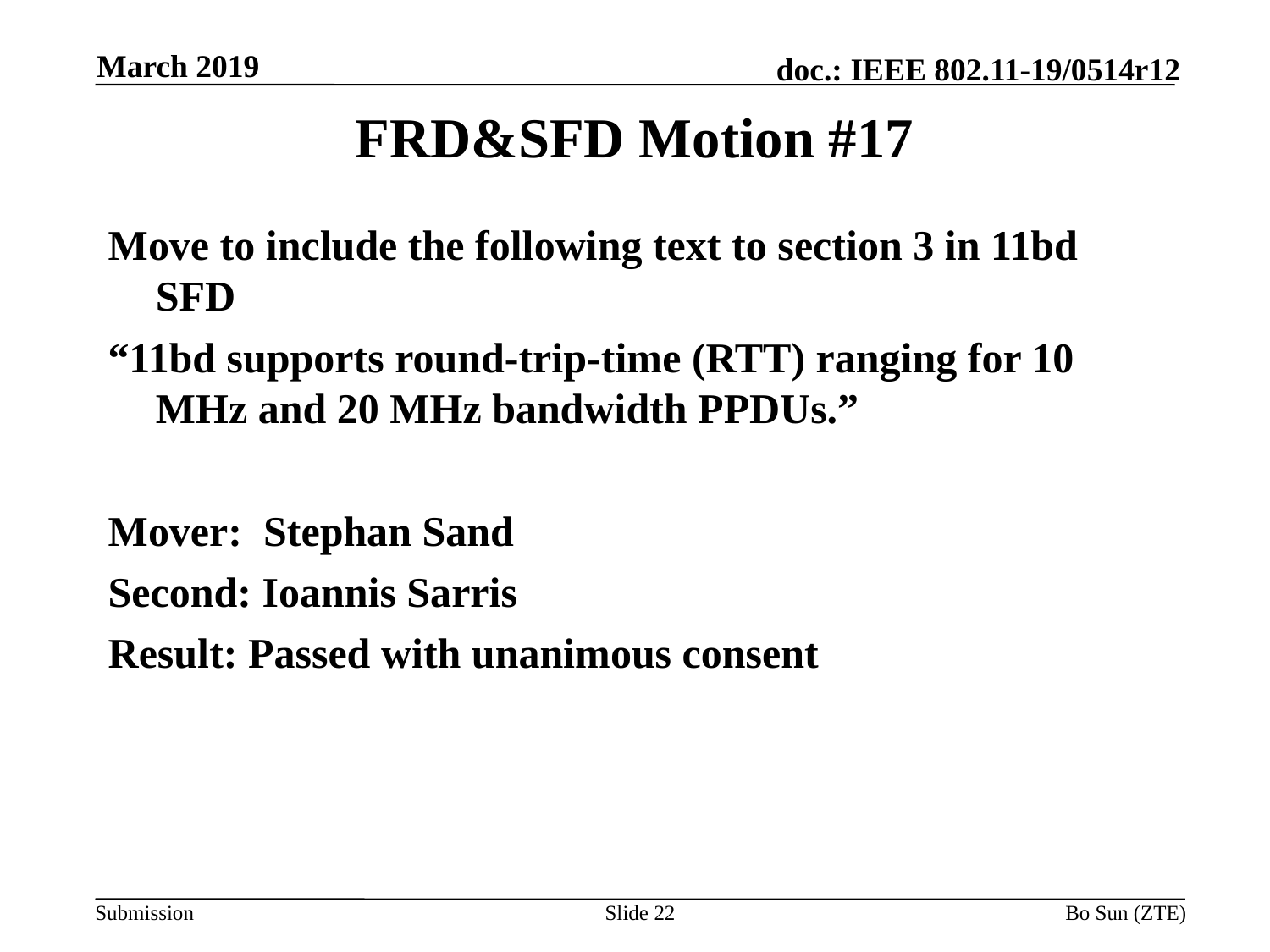

March 2019
# FRD&SFD Motion #17
Move to include the following text to section 3 in 11bd SFD
“11bd supports round-trip-time (RTT) ranging for 10 MHz and 20 MHz bandwidth PPDUs.”

Mover:  Stephan Sand
Second: Ioannis Sarris
Result: Passed with unanimous consent
Slide 22
Bo Sun (ZTE)